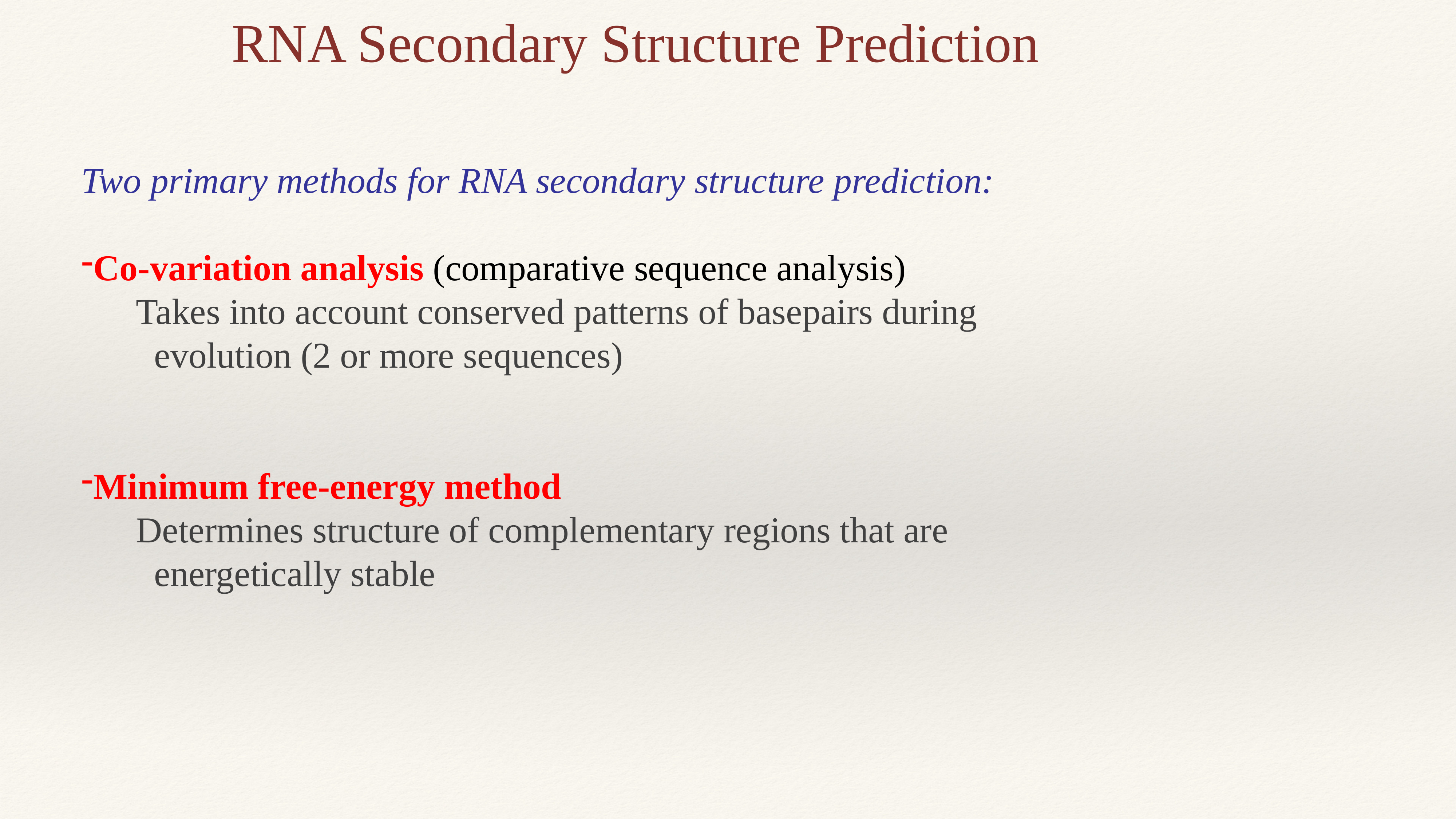

RNA Secondary Structure Prediction
Two primary methods for RNA secondary structure prediction:

Co-variation analysis (comparative sequence analysis)
	Takes into account conserved patterns of basepairs during
	  evolution (2 or more sequences)

Minimum free-energy method
	Determines structure of complementary regions that are
	  energetically stable